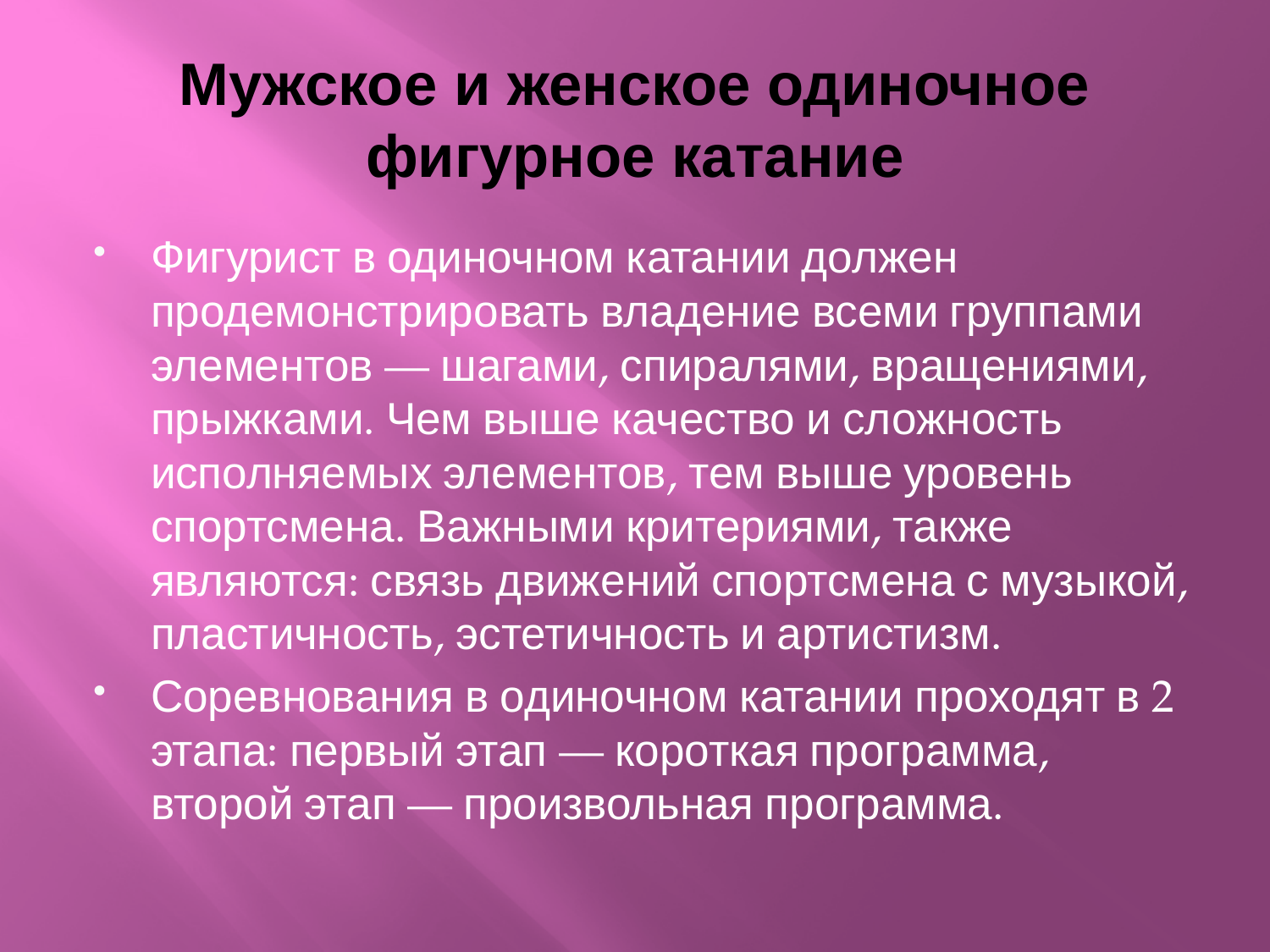

# Мужское и женское одиночное фигурное катание
Фигурист в одиночном катании должен продемонстрировать владение всеми группами элементов — шагами, спиралями, вращениями, прыжками. Чем выше качество и сложность исполняемых элементов, тем выше уровень спортсмена. Важными критериями, также являются: связь движений спортсмена с музыкой, пластичность, эстетичность и артистизм.
Соревнования в одиночном катании проходят в 2 этапа: первый этап — короткая программа, второй этап — произвольная программа.